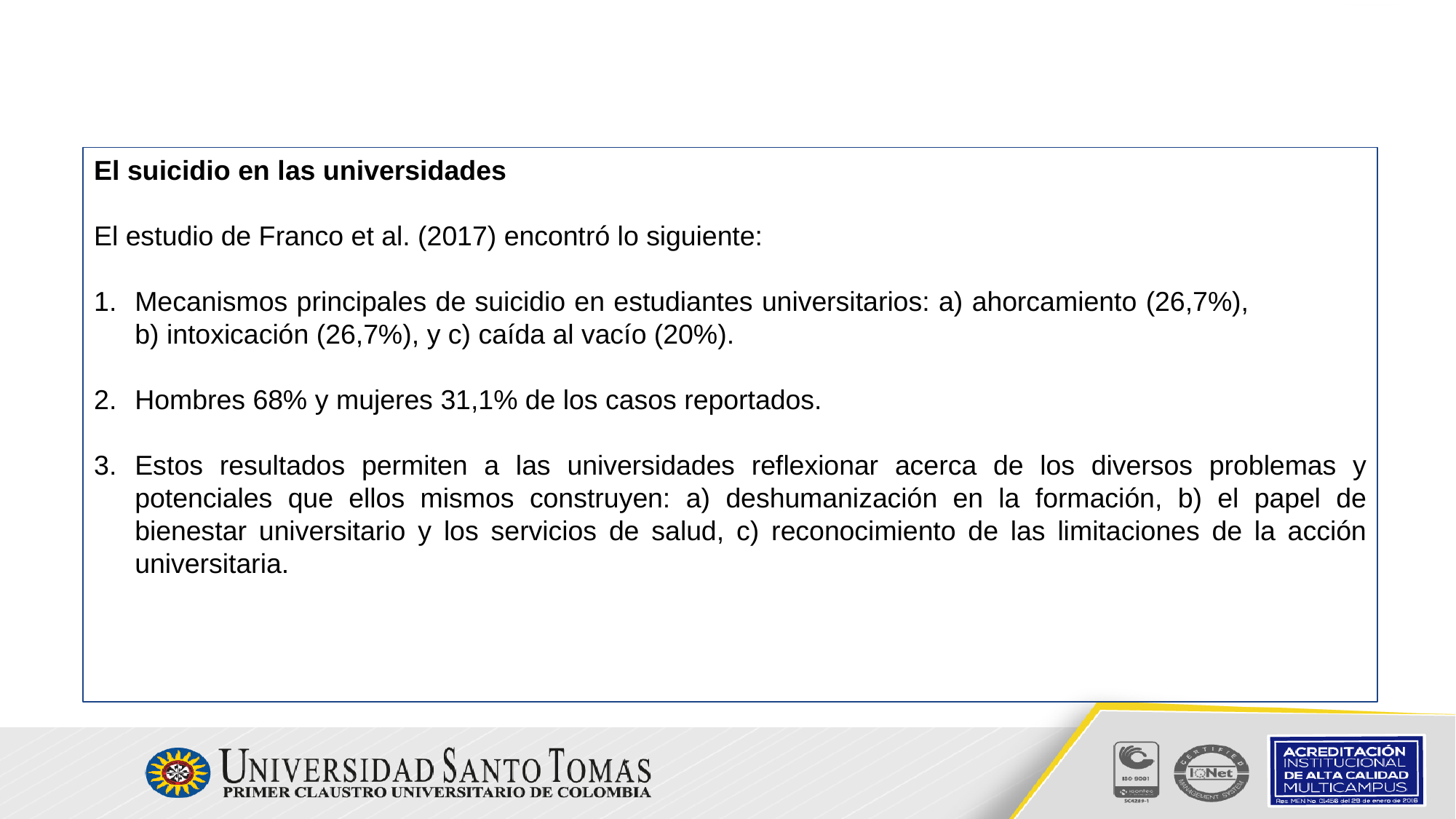

#
El suicidio en las universidades

El estudio de Franco et al. (2017) encontró lo siguiente:

Mecanismos principales de suicidio en estudiantes universitarios: a) ahorcamiento (26,7%),              b) intoxicación (26,7%), y c) caída al vacío (20%).

Hombres 68% y mujeres 31,1% de los casos reportados.

Estos resultados permiten a las universidades reflexionar acerca de los diversos problemas y potenciales que ellos mismos construyen: a) deshumanización en la formación, b) el papel de bienestar universitario y los servicios de salud, c) reconocimiento de las limitaciones de la acción universitaria.